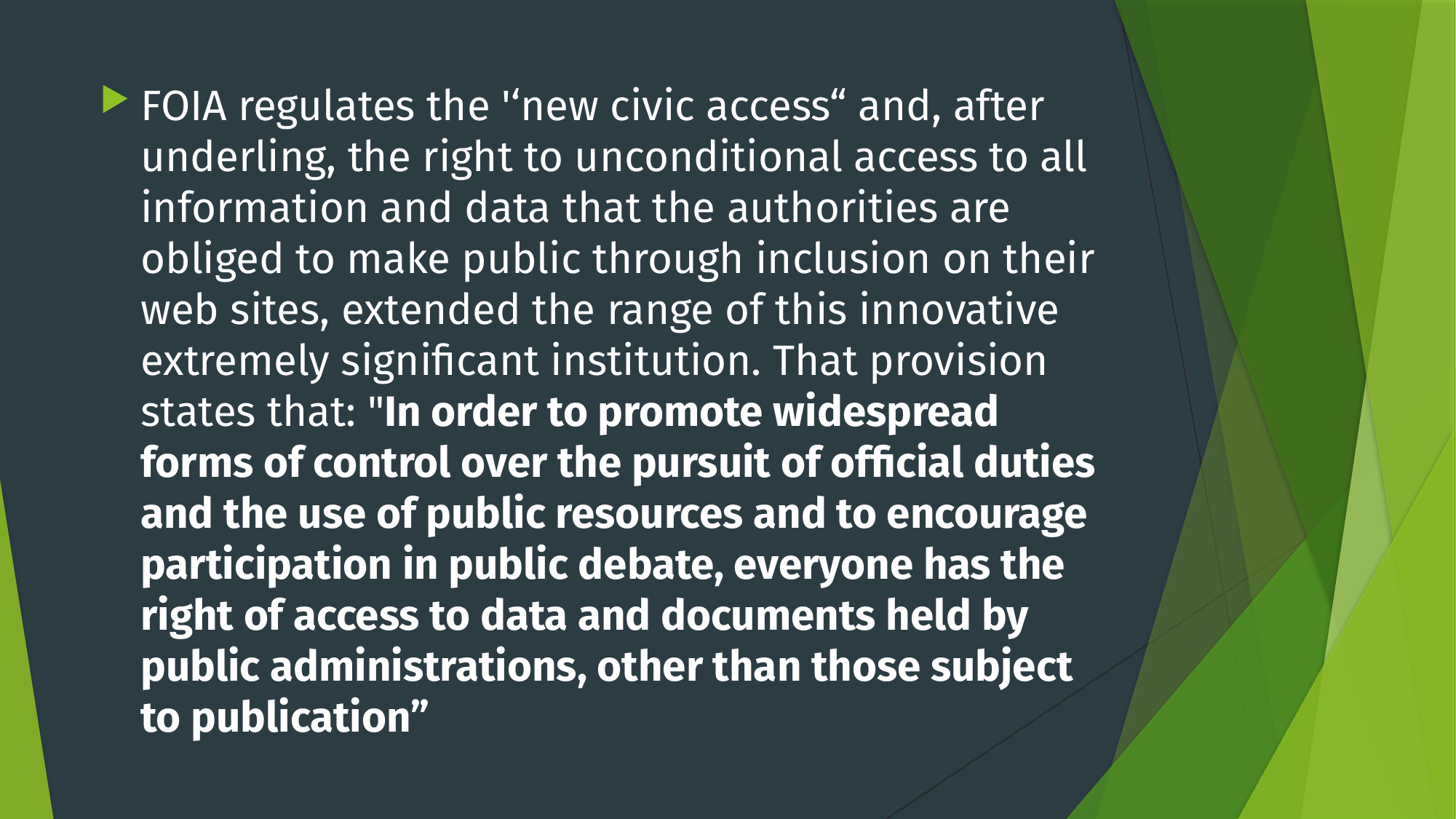

#
FOIA regulates the '‘new civic access“ and, after underling, the right to unconditional access to all information and data that the authorities are obliged to make public through inclusion on their web sites, extended the range of this innovative extremely significant institution. That provision states that: "In order to promote widespread forms of control over the pursuit of official duties and the use of public resources and to encourage participation in public debate, everyone has the right of access to data and documents held by public administrations, other than those subject to publication”